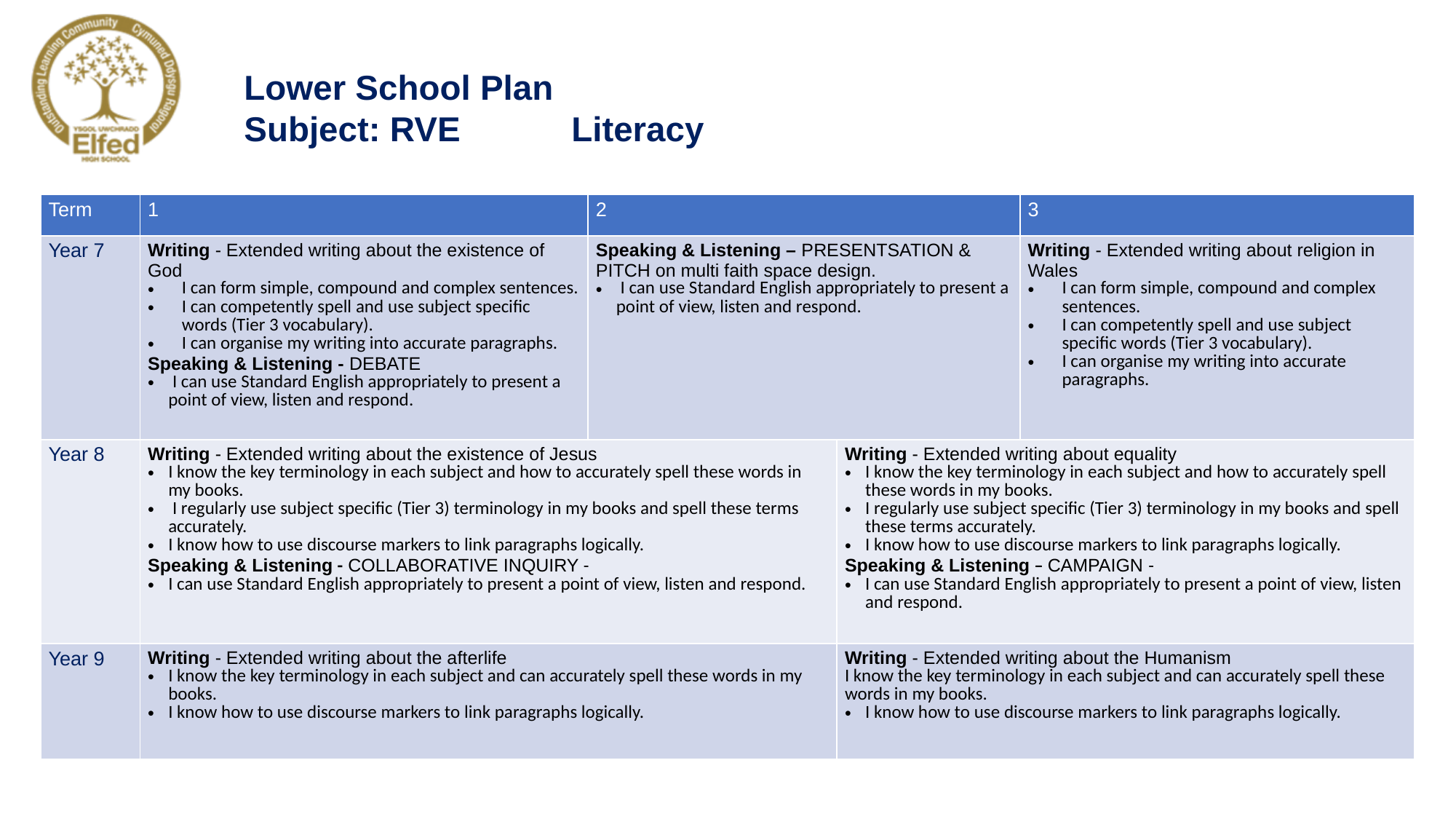

Lower School Plan
Subject: RVE		Literacy
| Term | 1 | 2 |  | 3 |
| --- | --- | --- | --- | --- |
| Year 7 | Writing - Extended writing about the existence of God I can form simple, compound and complex sentences. I can competently spell and use subject specific words (Tier 3 vocabulary). I can organise my writing into accurate paragraphs. Speaking & Listening - DEBATE  I can use Standard English appropriately to present a point of view, listen and respond. | Speaking & Listening – PRESENTSATION & PITCH on multi faith space design.  I can use Standard English appropriately to present a point of view, listen and respond. |  | Writing - Extended writing about religion in Wales I can form simple, compound and complex sentences. I can competently spell and use subject specific words (Tier 3 vocabulary). I can organise my writing into accurate paragraphs. |
| Year 8 | Writing - Extended writing about the existence of Jesus I know the key terminology in each subject and how to accurately spell these words in my books. I regularly use subject specific (Tier 3) terminology in my books and spell these terms accurately. I know how to use discourse markers to link paragraphs logically. Speaking & Listening - COLLABORATIVE INQUIRY - I can use Standard English appropriately to present a point of view, listen and respond. |  | Writing - Extended writing about equality I know the key terminology in each subject and how to accurately spell these words in my books. I regularly use subject specific (Tier 3) terminology in my books and spell these terms accurately. I know how to use discourse markers to link paragraphs logically. Speaking & Listening – CAMPAIGN - I can use Standard English appropriately to present a point of view, listen and respond. |  |
| Year 9 | Writing - Extended writing about the afterlife I know the key terminology in each subject and can accurately spell these words in my books. I know how to use discourse markers to link paragraphs logically. |  | Writing - Extended writing about the Humanism I know the key terminology in each subject and can accurately spell these words in my books. I know how to use discourse markers to link paragraphs logically. |  |